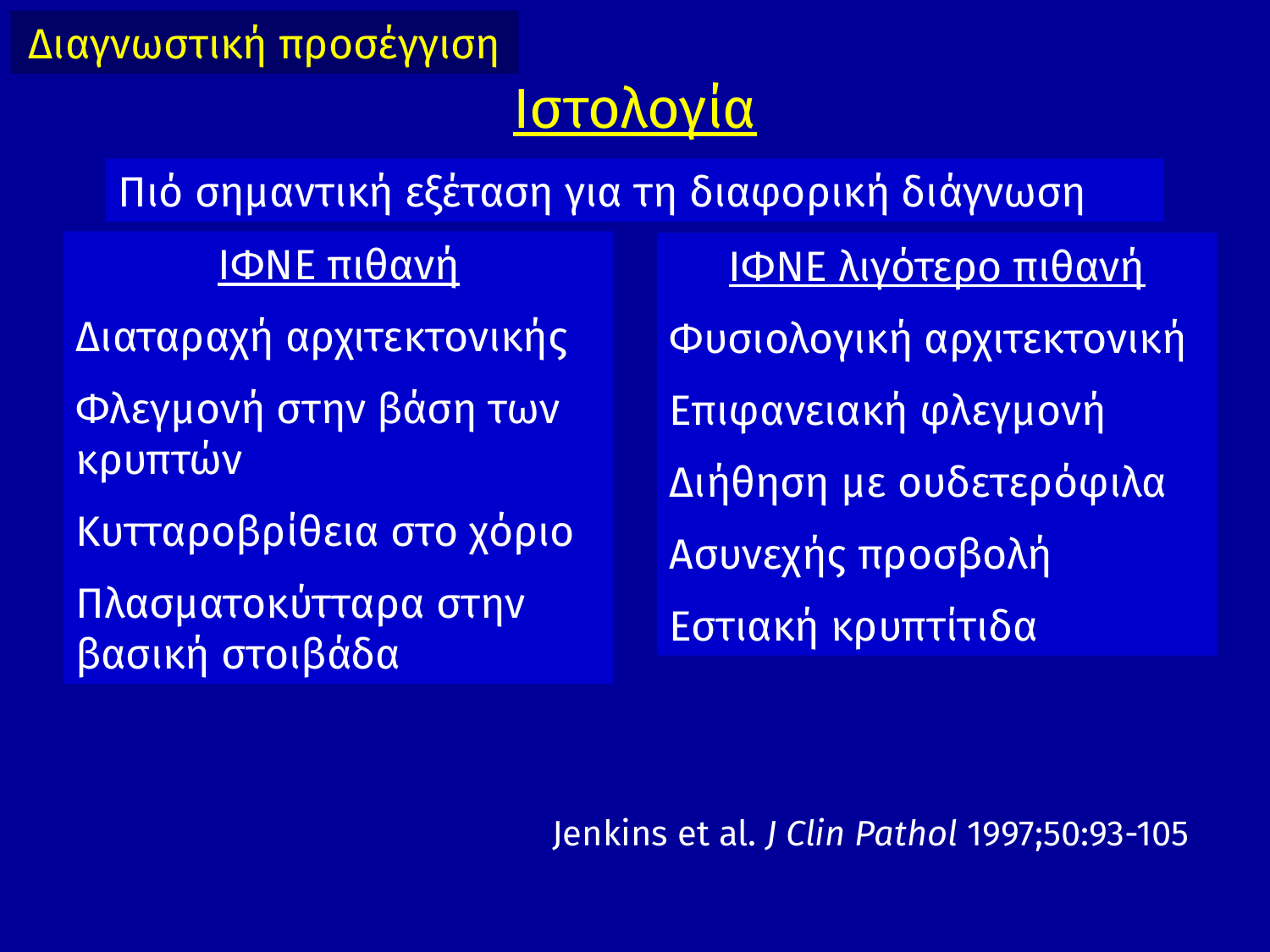

Διαγνωστική προσέγγιση
# Ιστολογία
Πιό σημαντική εξέταση για τη διαφορική διάγνωση
ΙΦΝΕ πιθανή
Διαταραχή αρχιτεκτονικής
Φλεγμονή στην βάση των κρυπτών
Κυτταροβρίθεια στο χόριο
Πλασματοκύτταρα στην βασική στοιβάδα
ΙΦΝΕ λιγότερο πιθανή
Φυσιολογική αρχιτεκτονική
Επιφανειακή φλεγμονή
Διήθηση με ουδετερόφιλα
Ασυνεχής προσβολή
Εστιακή κρυπτίτιδα
Jenkins et al. J Clin Pathol 1997;50:93-105